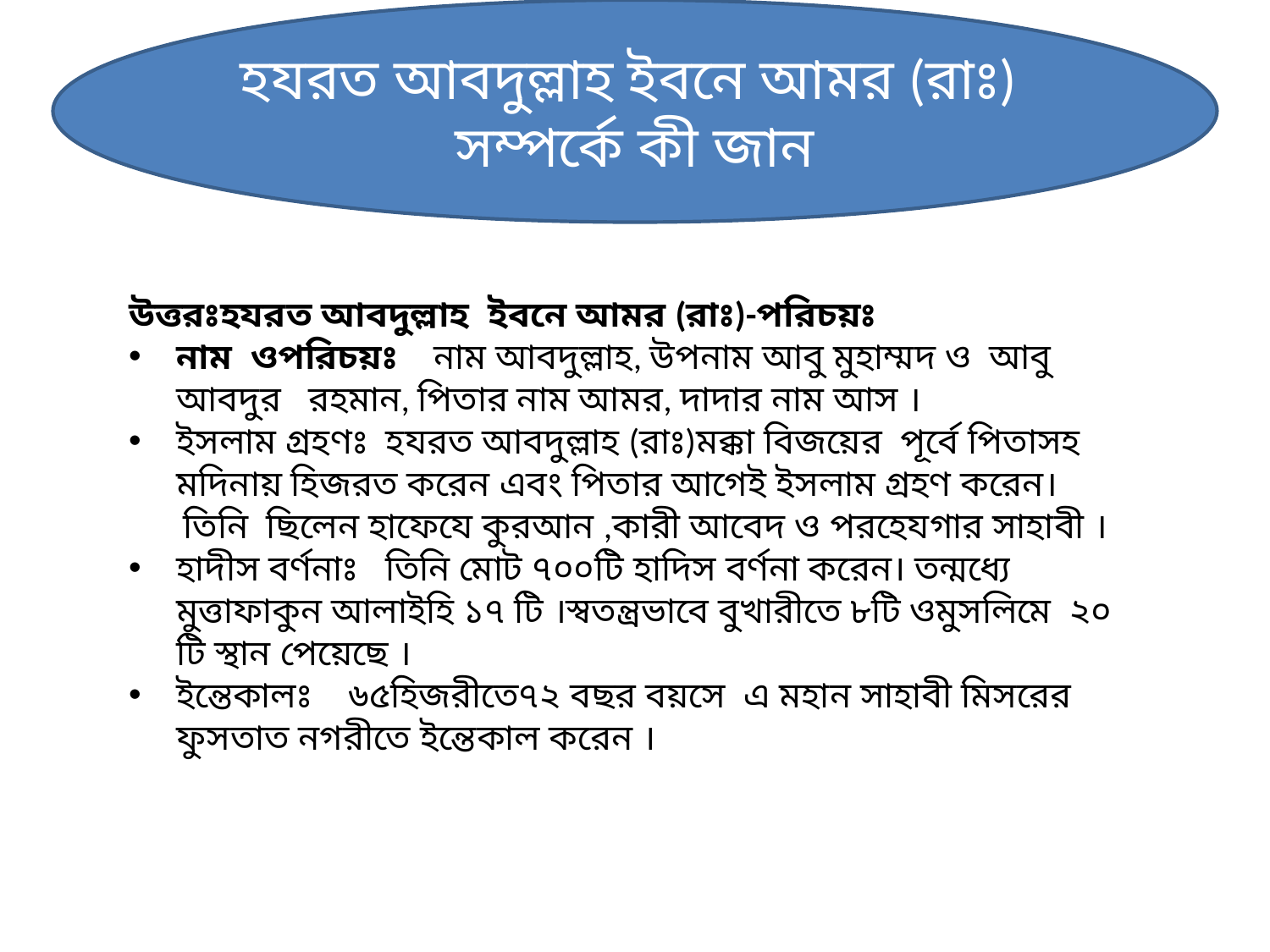

হযরত আবদুল্লাহ ইবনে আমর (রাঃ)  সম্পর্কে কী জান
উত্তরঃহযরত আবদুল্লাহ  ইবনে আমর (রাঃ)-পরিচয়ঃ
নাম  ওপরিচয়ঃ    নাম আবদুল্লাহ, উপনাম আবু মুহাম্মদ ও  আবু আবদুর   রহমান, পিতার নাম আমর, দাদার নাম আস ।
ইসলাম গ্রহণঃ  হযরত আবদুল্লাহ (রাঃ)মক্কা বিজয়ের  পূর্বে পিতাসহ মদিনায় হিজরত করেন এবং পিতার আগেই ইসলাম গ্রহণ করেন।
      তিনি  ছিলেন হাফেযে কুরআন ,কারী আবেদ ও পরহেযগার সাহাবী ।
হাদীস বর্ণনাঃ   তিনি মোট ৭০০টি হাদিস বর্ণনা করেন। তন্মধ্যে মুত্তাফাকুন আলাইহি ১৭ টি ।স্বতন্ত্রভাবে বুখারীতে ৮টি ওমুসলিমে  ২০ টি স্থান পেয়েছে ।
ইন্তেকালঃ    ৬৫হিজরীতে৭২ বছর বয়সে  এ মহান সাহাবী মিসরের ফুসতাত নগরীতে ইন্তেকাল করেন ।